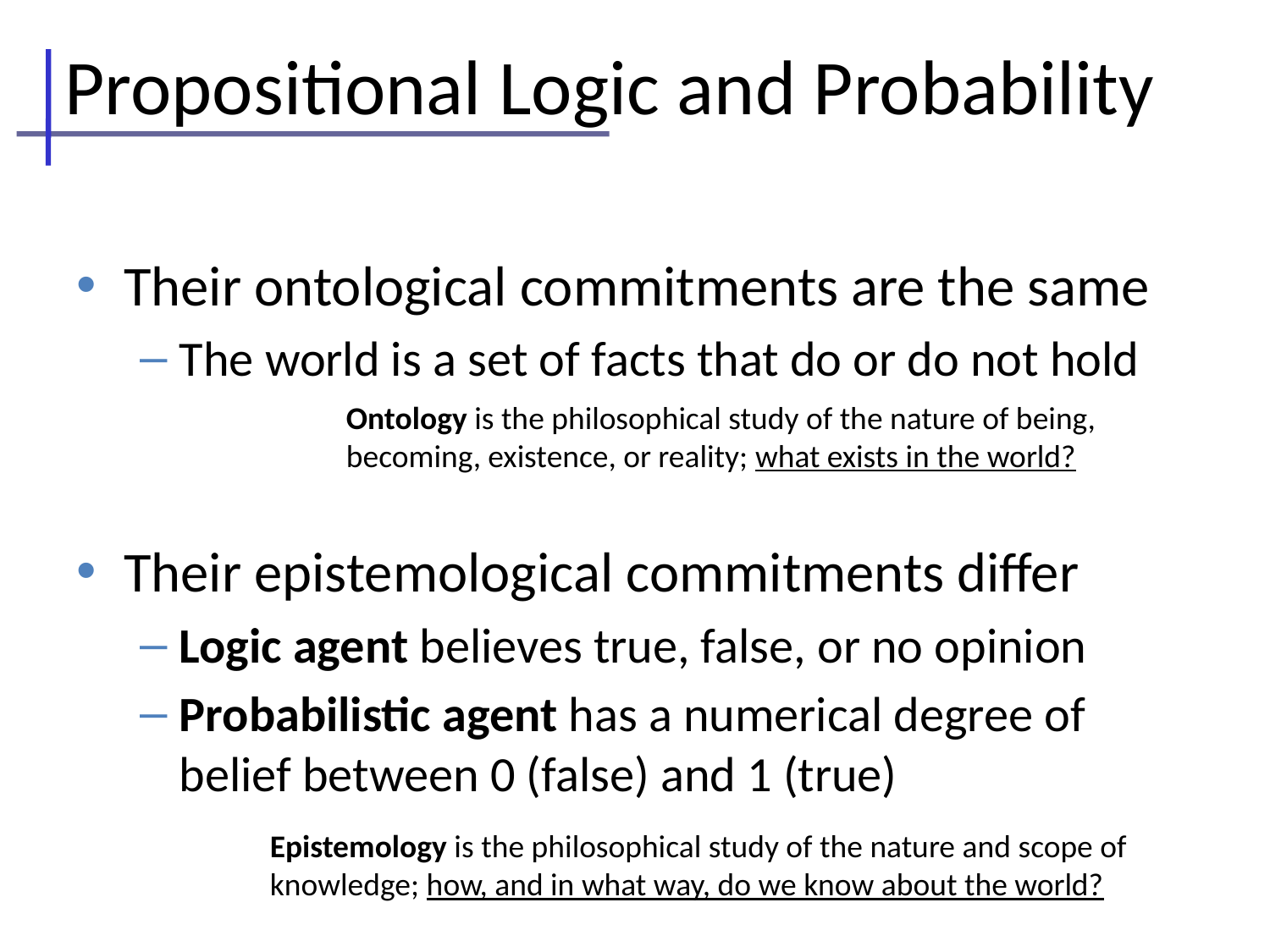

# Propositional Logic and Probability
Their ontological commitments are the same
The world is a set of facts that do or do not hold

Their epistemological commitments differ
Logic agent believes true, false, or no opinion
Probabilistic agent has a numerical degree of belief between 0 (false) and 1 (true)
Ontology is the philosophical study of the nature of being, becoming, existence, or reality; what exists in the world?
Epistemology is the philosophical study of the nature and scope of knowledge; how, and in what way, do we know about the world?